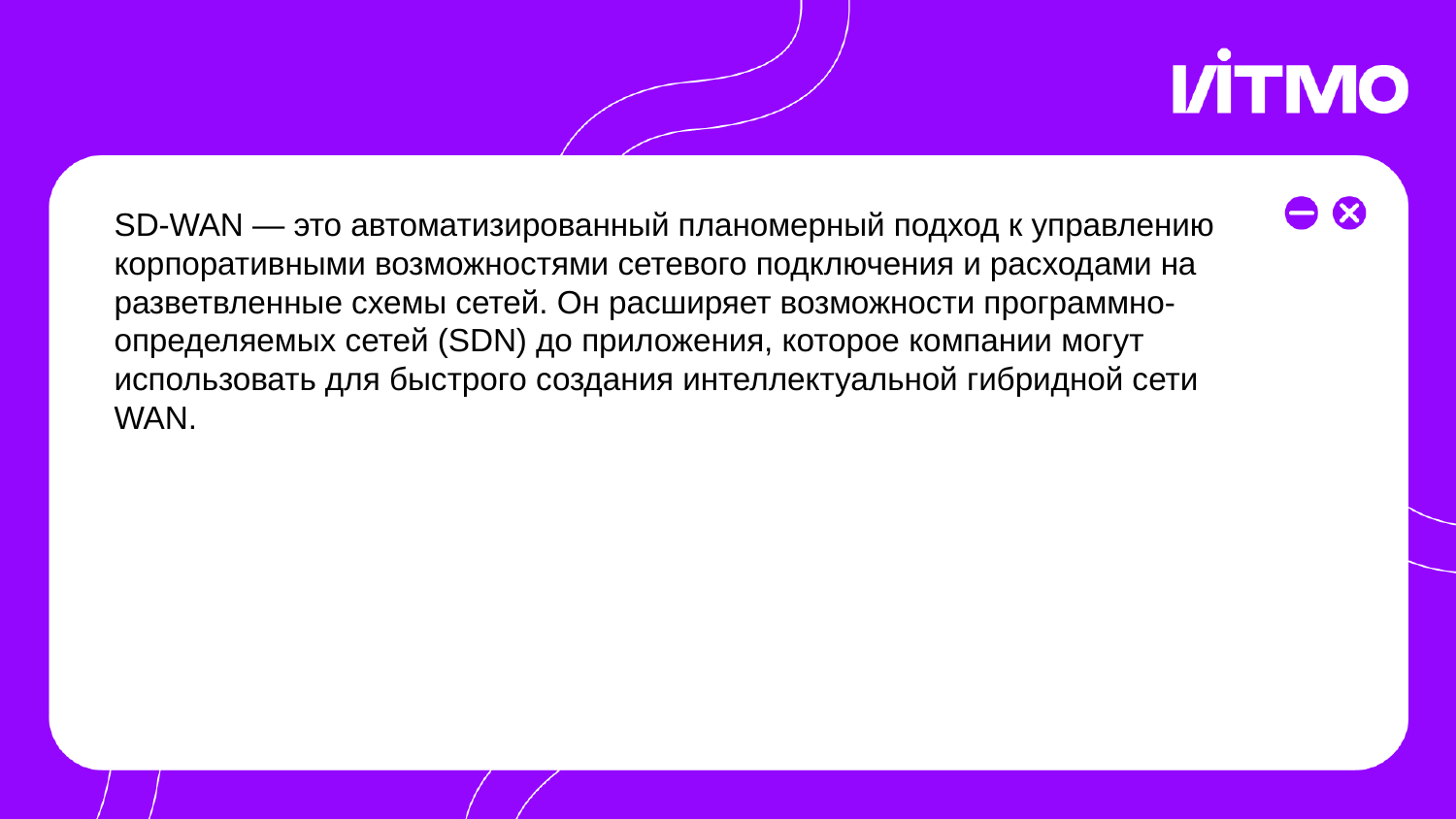

#
SD-WAN — это автоматизированный планомерный подход к управлению корпоративными возможностями сетевого подключения и расходами на разветвленные схемы сетей. Он расширяет возможности программно-определяемых сетей (SDN) до приложения, которое компании могут использовать для быстрого создания интеллектуальной гибридной сети WAN.